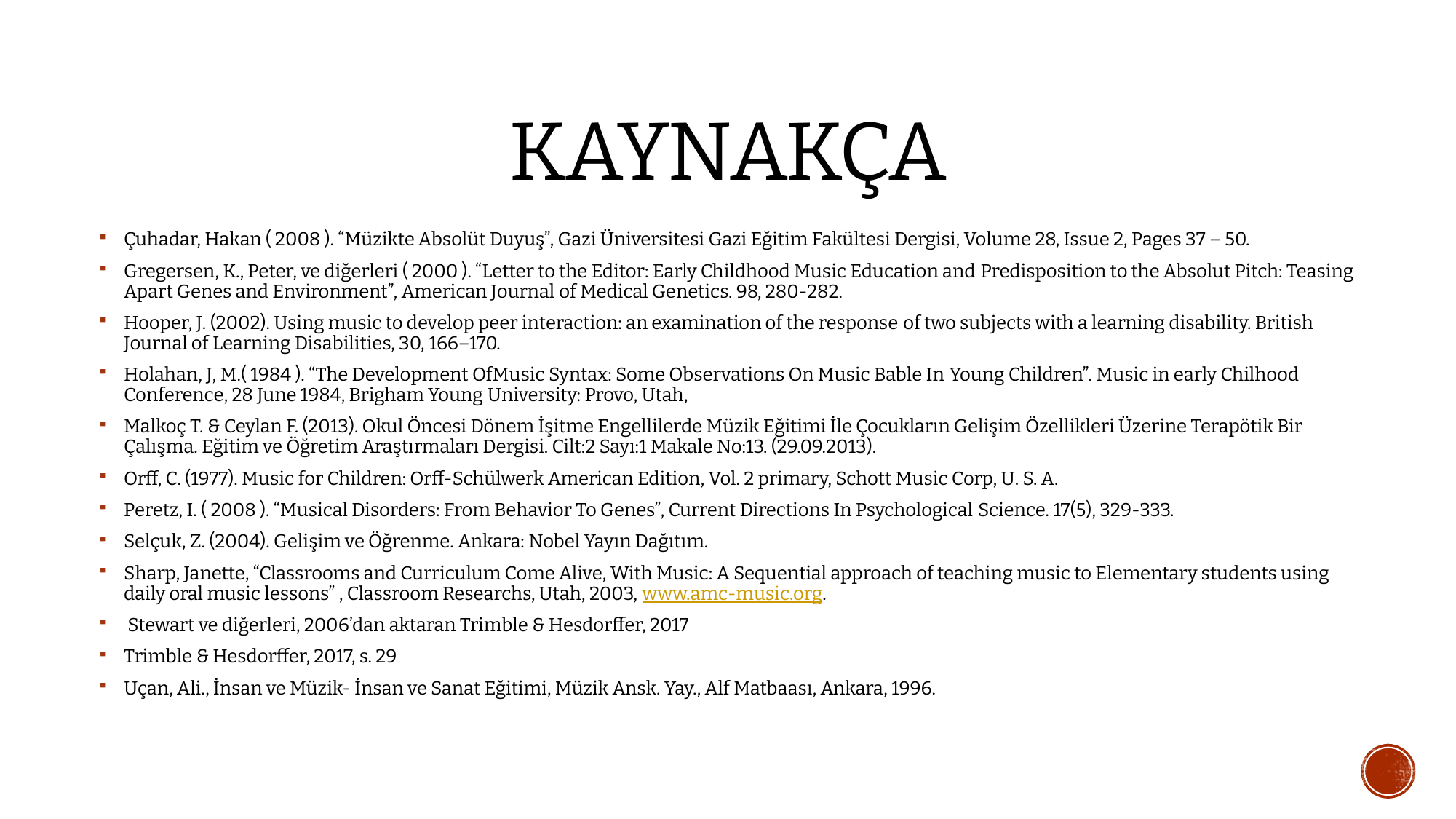

# KAYNAKÇA
Çuhadar, Hakan ( 2008 ). “Müzikte Absolüt Duyuş”, Gazi Üniversitesi Gazi Eğitim Fakültesi Dergisi, Volume 28, Issue 2, Pages 37 – 50.
Gregersen, K., Peter, ve diğerleri ( 2000 ). “Letter to the Editor: Early Childhood Music Education and Predisposition to the Absolut Pitch: Teasing Apart Genes and Environment”, American Journal of Medical Genetics. 98, 280-282.
Hooper, J. (2002). Using music to develop peer interaction: an examination of the response of two subjects with a learning disability. British Journal of Learning Disabilities, 30, 166–170.
Holahan, J, M.( 1984 ). “The Development OfMusic Syntax: Some Observations On Music Bable In Young Children”. Music in early Chilhood Conference, 28 June 1984, Brigham Young University: Provo, Utah,
Malkoç T. & Ceylan F. (2013). Okul Öncesi Dönem İşitme Engellilerde Müzik Eğitimi İle Çocukların Gelişim Özellikleri Üzerine Terapötik Bir Çalışma. Eğitim ve Öğretim Araştırmaları Dergisi. Cilt:2 Sayı:1 Makale No:13. (29.09.2013).
Orff, C. (1977). Music for Children: Orff-Schülwerk American Edition, Vol. 2 primary, Schott Music Corp, U. S. A.
Peretz, I. ( 2008 ). “Musical Disorders: From Behavior To Genes”, Current Directions In Psychological Science. 17(5), 329-333.
Selçuk, Z. (2004). Gelişim ve Öğrenme. Ankara: Nobel Yayın Dağıtım.
Sharp, Janette, “Classrooms and Curriculum Come Alive, With Music: A Sequential approach of teaching music to Elementary students using daily oral music lessons” , Classroom Researchs, Utah, 2003, www.amc-music.org.
 Stewart ve diğerleri, 2006’dan aktaran Trimble & Hesdorffer, 2017
Trimble & Hesdorffer, 2017, s. 29
Uçan, Ali., İnsan ve Müzik- İnsan ve Sanat Eğitimi, Müzik Ansk. Yay., Alf Matbaası, Ankara, 1996.